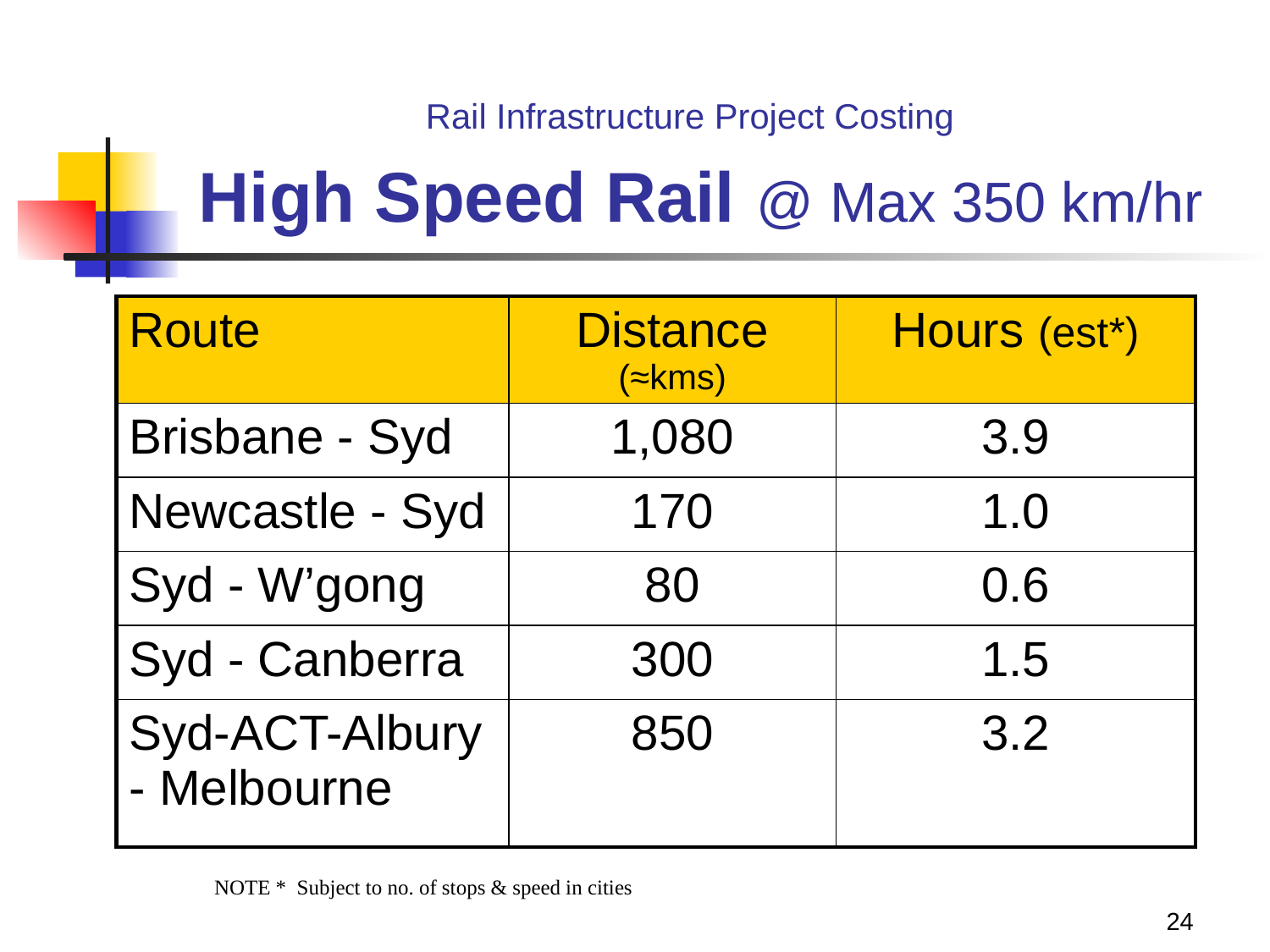

# Rail Infrastructure Project Costing High Speed Rail @ Max 350 km/hr
| Route | Distance (≈kms) | Hours (est\*) |
| --- | --- | --- |
| Brisbane - Syd | 1,080 | 3.9 |
| Newcastle - Syd | 170 | 1.0 |
| Syd - W’gong | 80 | 0.6 |
| Syd - Canberra | 300 | 1.5 |
| Syd-ACT-Albury - Melbourne | 850 | 3.2 |
NOTE *  Subject to no. of stops & speed in cities
24